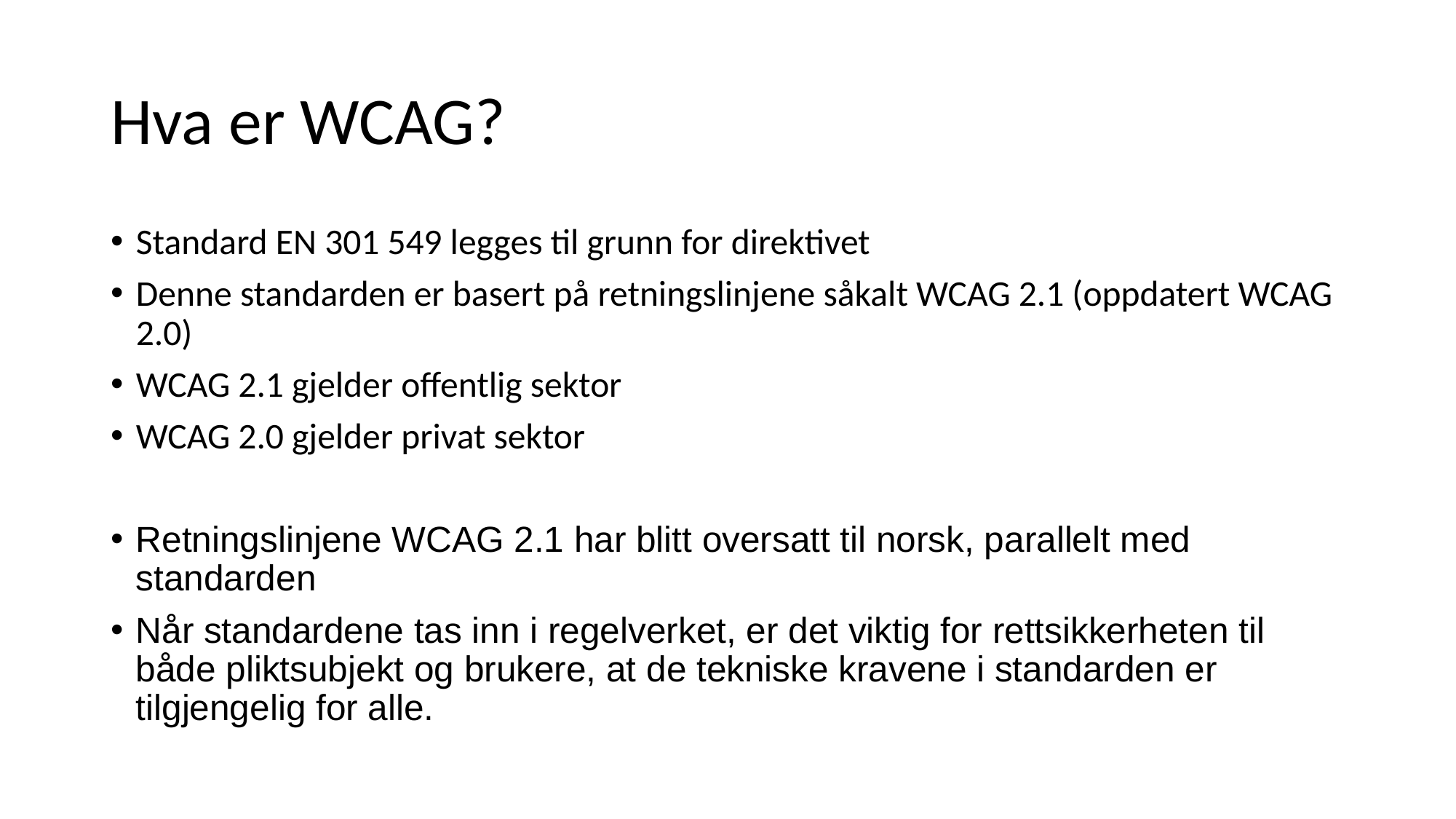

# Hva er WCAG?
Standard EN 301 549 legges til grunn for direktivet
Denne standarden er basert på retningslinjene såkalt WCAG 2.1 (oppdatert WCAG 2.0)
WCAG 2.1 gjelder offentlig sektor
WCAG 2.0 gjelder privat sektor

Retningslinjene WCAG 2.1 har blitt oversatt til norsk, parallelt med standarden
Når standardene tas inn i regelverket, er det viktig for rettsikkerheten til både pliktsubjekt og brukere, at de tekniske kravene i standarden er tilgjengelig for alle.